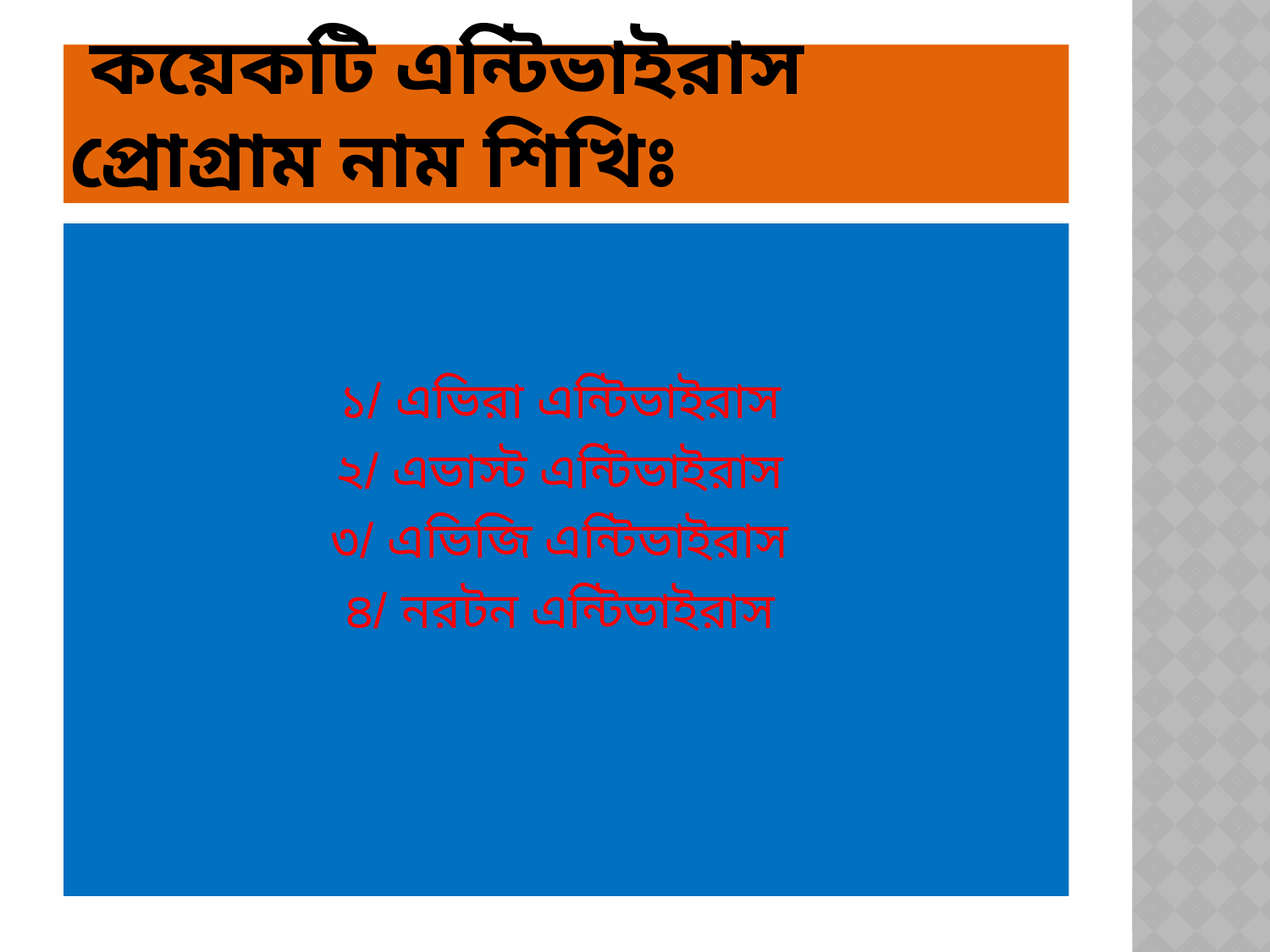

# কয়েকটি এন্টিভাইরাস প্রোগ্রাম নাম শিখিঃ

১/ এভিরা এন্টিভাইরাস
২/ এভাস্ট এন্টিভাইরাস
৩/ এভিজি এন্টিভাইরাস
৪/ নরটন এন্টিভাইরাস